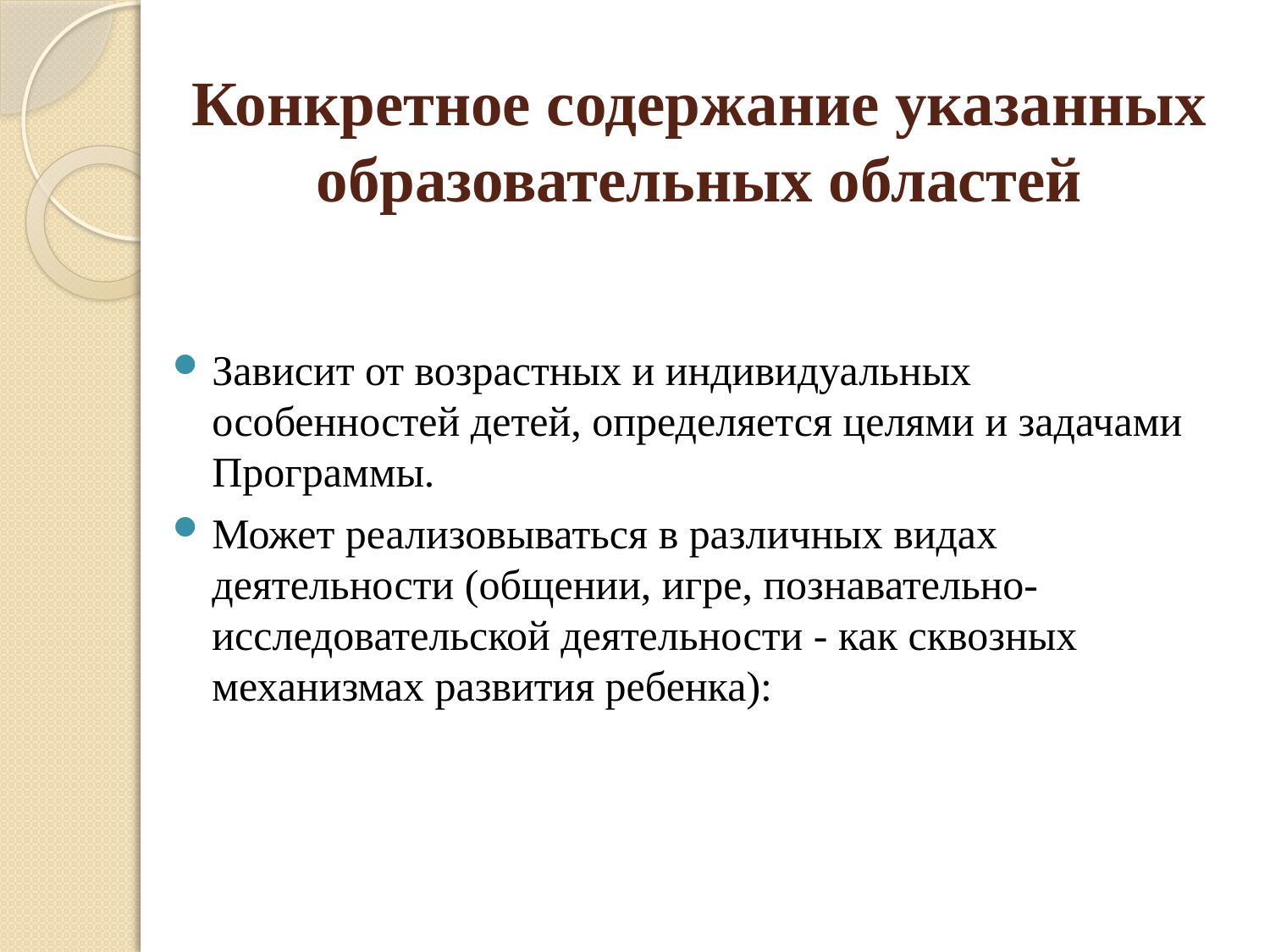

# Конкретное содержание указанных образовательных областей
Зависит от возрастных и индивидуальных особенностей детей, определяется целями и задачами Программы.
Может реализовываться в различных видах деятельности (общении, игре, познавательно-исследовательской деятельности - как сквозных механизмах развития ребенка):